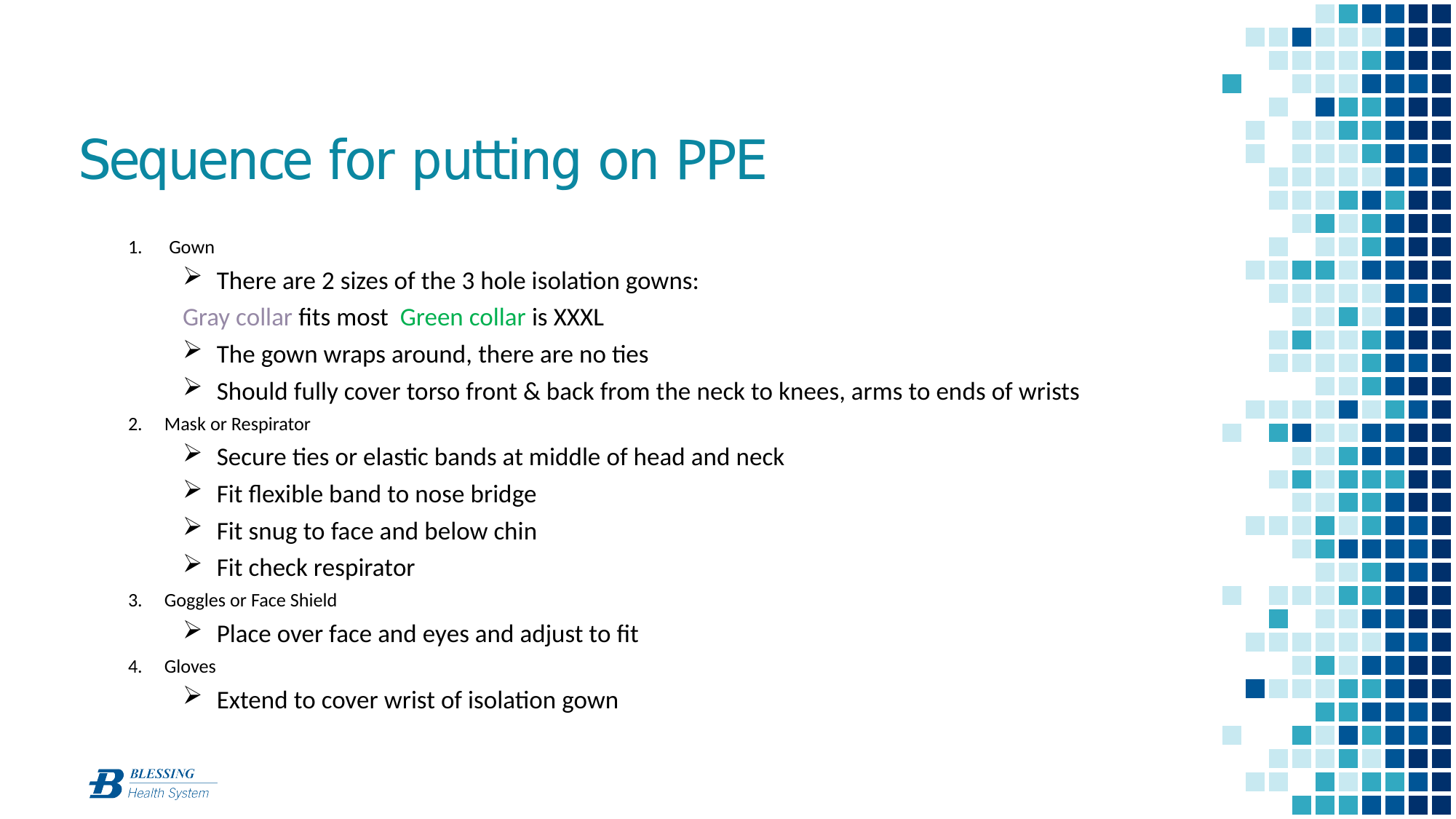

Sequence for putting on PPE
Gown
There are 2 sizes of the 3 hole isolation gowns:
		Gray collar fits most  Green collar is XXXL
The gown wraps around, there are no ties
Should fully cover torso front & back from the neck to knees, arms to ends of wrists
2.     Mask or Respirator
Secure ties or elastic bands at middle of head and neck
Fit flexible band to nose bridge
Fit snug to face and below chin
Fit check respirator
3.     Goggles or Face Shield
Place over face and eyes and adjust to fit
4.     Gloves
Extend to cover wrist of isolation gown